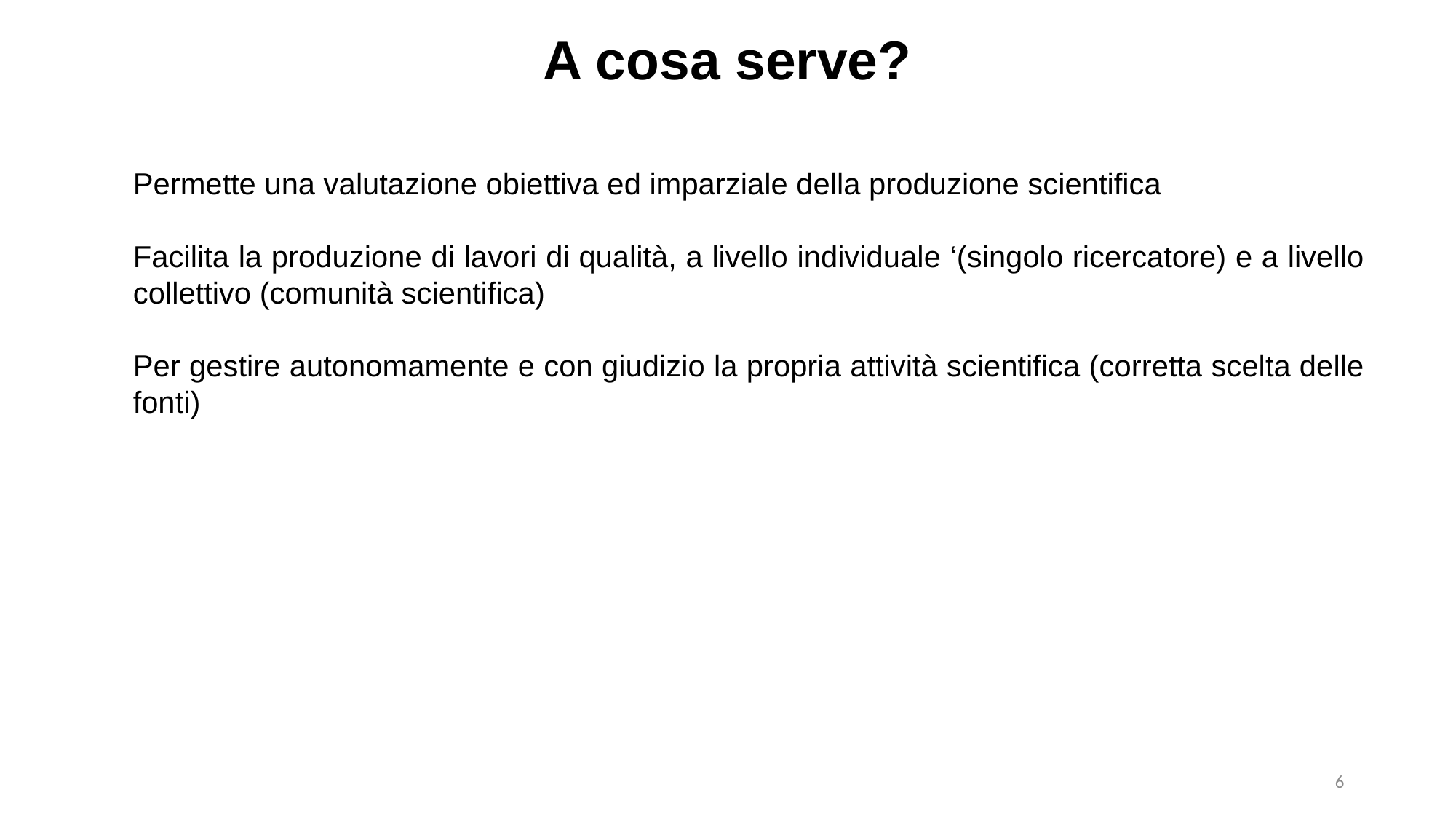

A cosa serve?
Permette una valutazione obiettiva ed imparziale della produzione scientifica

Facilita la produzione di lavori di qualità, a livello individuale ‘(singolo ricercatore) e a livello collettivo (comunità scientifica)

Per gestire autonomamente e con giudizio la propria attività scientifica (corretta scelta delle fonti)
6